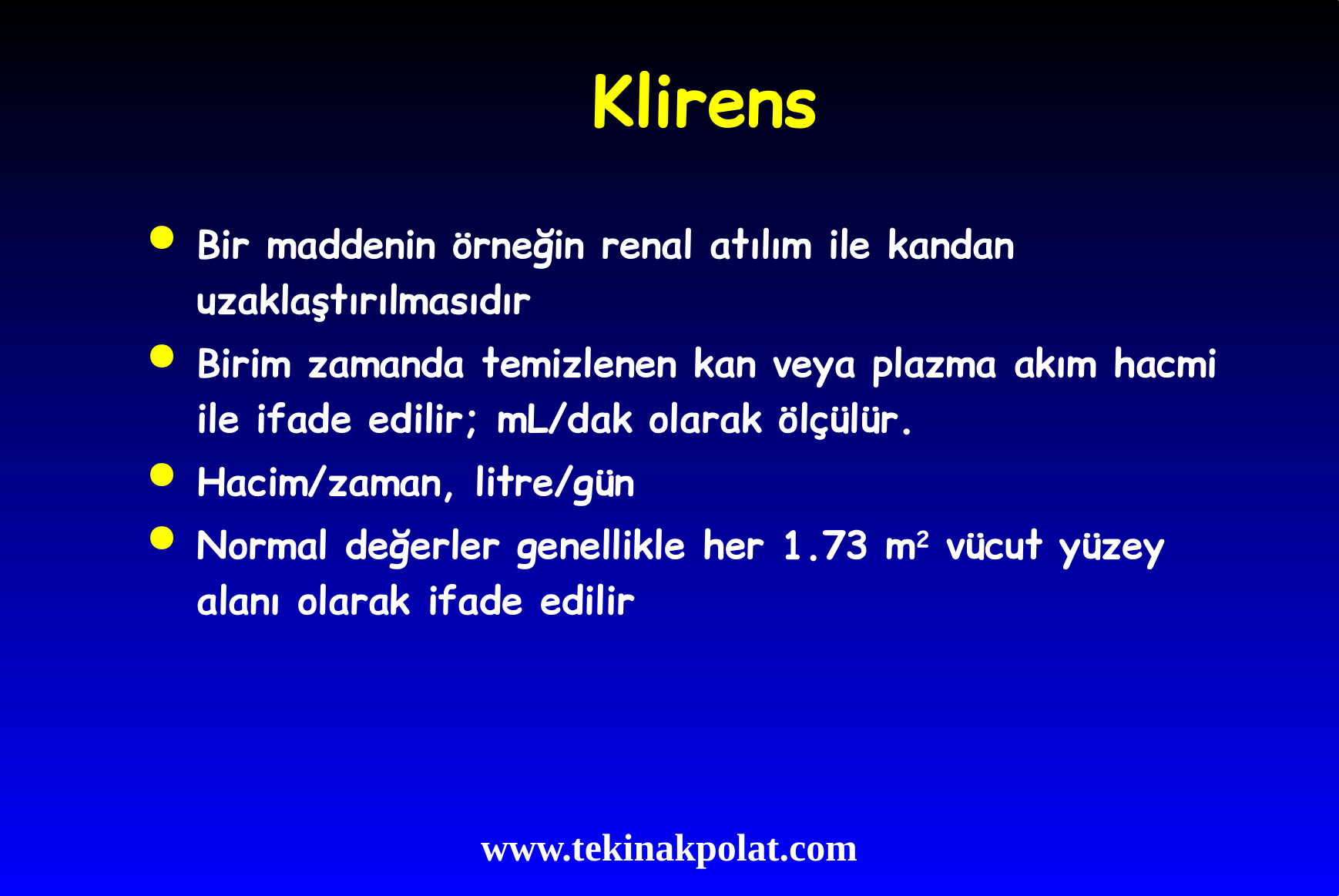

Klirens
Bir maddenin örneğin renal atılım ile kandan uzaklaştırılmasıdır
Birim zamanda temizlenen kan veya plazma akım hacmi ile ifade edilir; mL/dak olarak ölçülür.
Hacim/zaman, litre/gün
Normal değerler genellikle her 1.73 m2 vücut yüzey alanı olarak ifade edilir
www.tekinakpolat.com